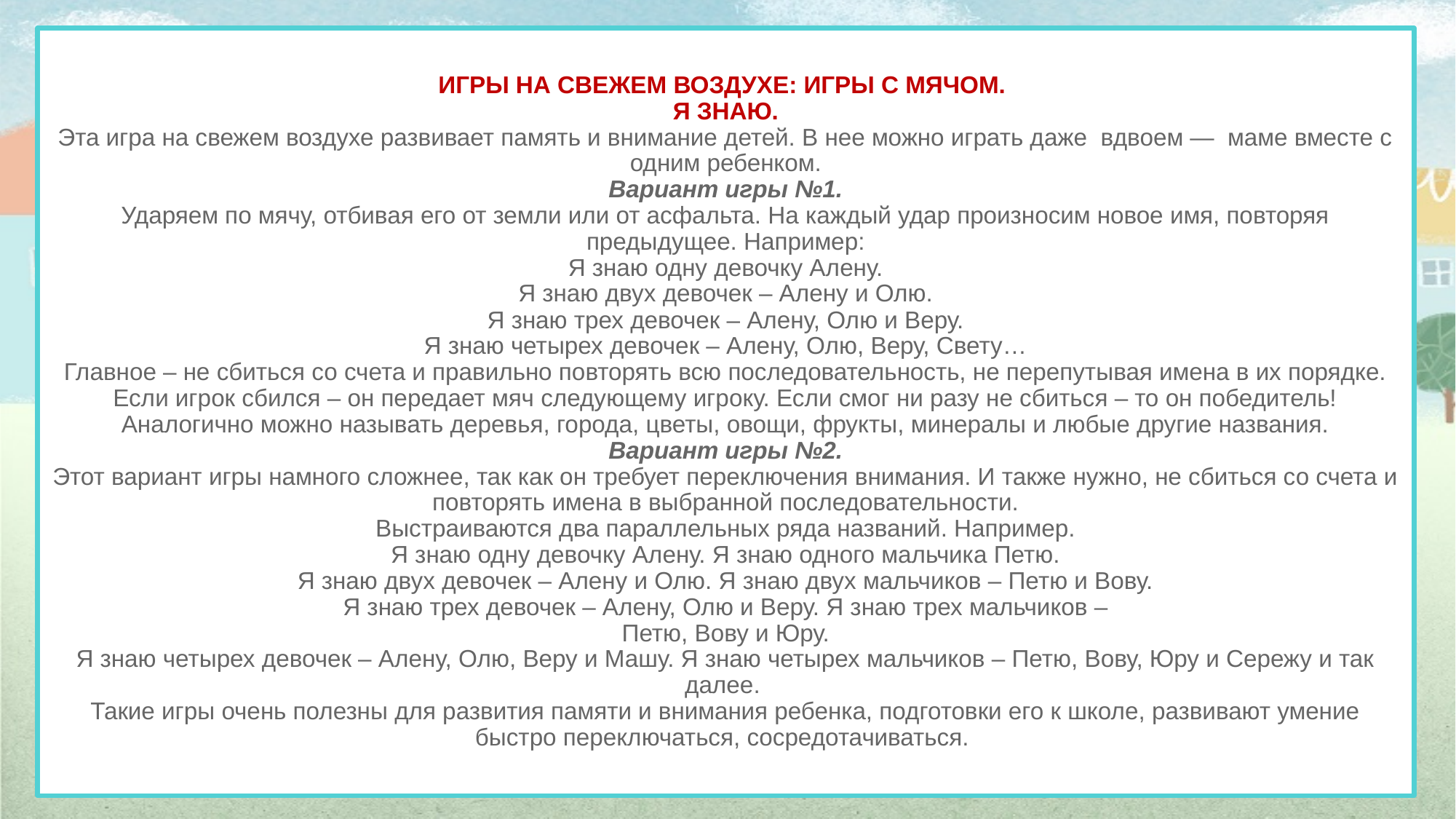

# ИГРЫ НА СВЕЖЕМ ВОЗДУХЕ: ИГРЫ С МЯЧОМ.  Я ЗНАЮ. Эта игра на свежем воздухе развивает память и внимание детей. В нее можно играть даже  вдвоем —  маме вместе с одним ребенком. Вариант игры №1. Ударяем по мячу, отбивая его от земли или от асфальта. На каждый удар произносим новое имя, повторяя предыдущее. Например: Я знаю одну девочку Алену. Я знаю двух девочек – Алену и Олю. Я знаю трех девочек – Алену, Олю и Веру. Я знаю четырех девочек – Алену, Олю, Веру, Свету… Главное – не сбиться со счета и правильно повторять всю последовательность, не перепутывая имена в их порядке. Если игрок сбился – он передает мяч следующему игроку. Если смог ни разу не сбиться – то он победитель! Аналогично можно называть деревья, города, цветы, овощи, фрукты, минералы и любые другие названия. Вариант игры №2. Этот вариант игры намного сложнее, так как он требует переключения внимания. И также нужно, не сбиться со счета и повторять имена в выбранной последовательности. Выстраиваются два параллельных ряда названий. Например. Я знаю одну девочку Алену. Я знаю одного мальчика Петю. Я знаю двух девочек – Алену и Олю. Я знаю двух мальчиков – Петю и Вову. Я знаю трех девочек – Алену, Олю и Веру. Я знаю трех мальчиков – Петю, Вову и Юру. Я знаю четырех девочек – Алену, Олю, Веру и Машу. Я знаю четырех мальчиков – Петю, Вову, Юру и Сережу и так далее.  Такие игры очень полезны для развития памяти и внимания ребенка, подготовки его к школе, развивают умение быстро переключаться, сосредотачиваться.